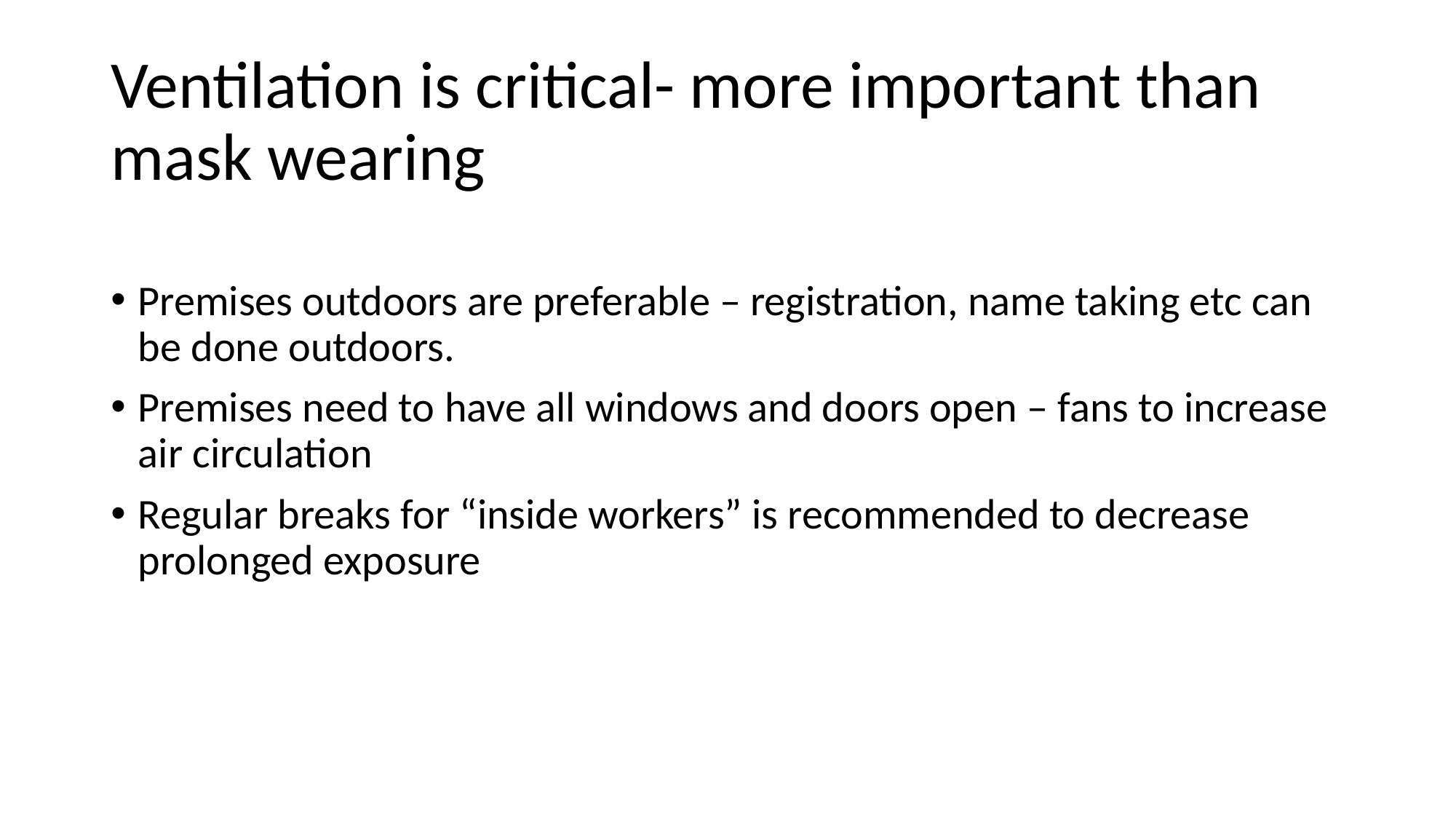

# Ventilation is critical- more important than mask wearing
Premises outdoors are preferable – registration, name taking etc can be done outdoors.
Premises need to have all windows and doors open – fans to increase air circulation
Regular breaks for “inside workers” is recommended to decrease prolonged exposure